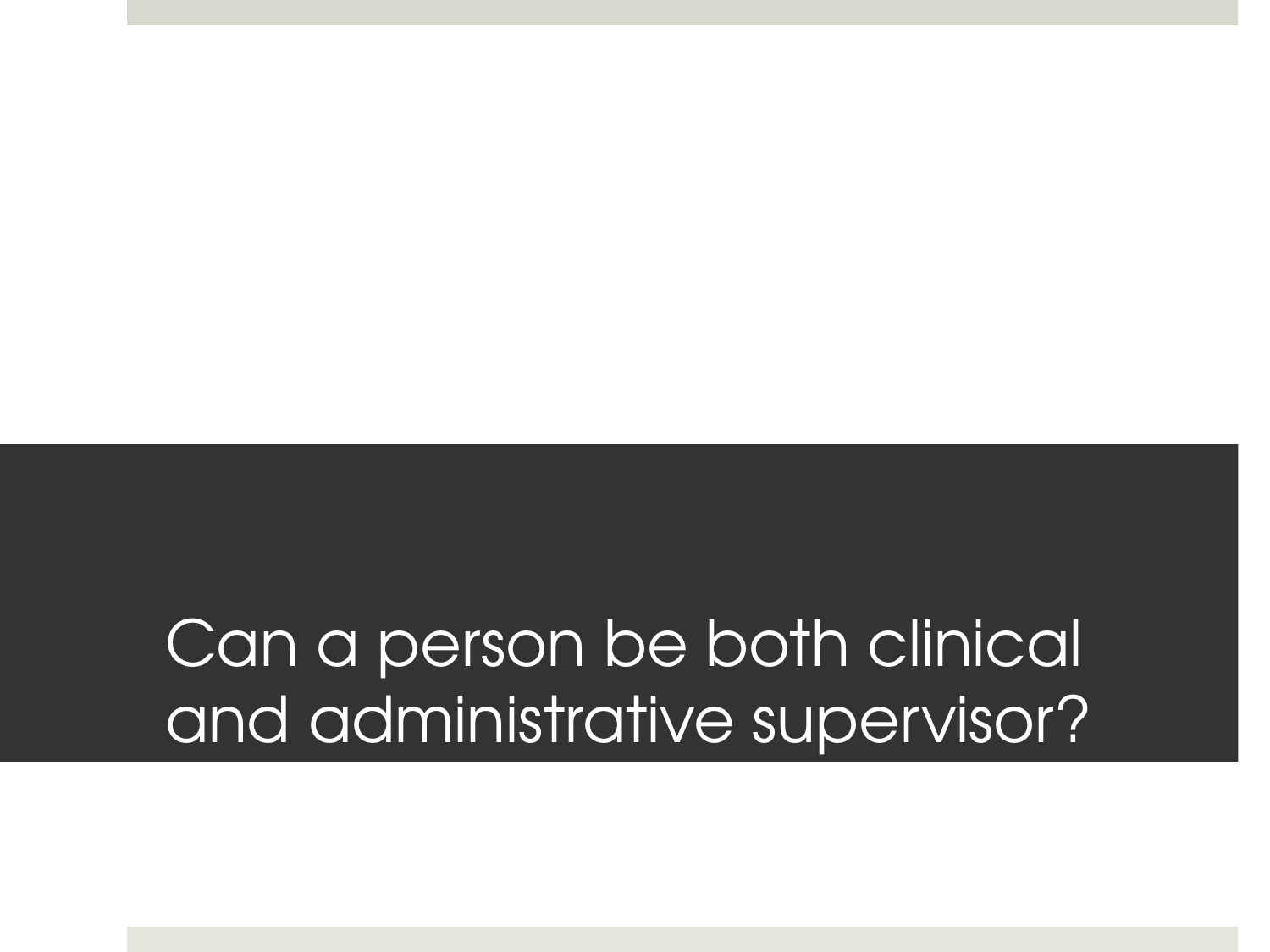

# Can a person be both clinical and administrative supervisor?